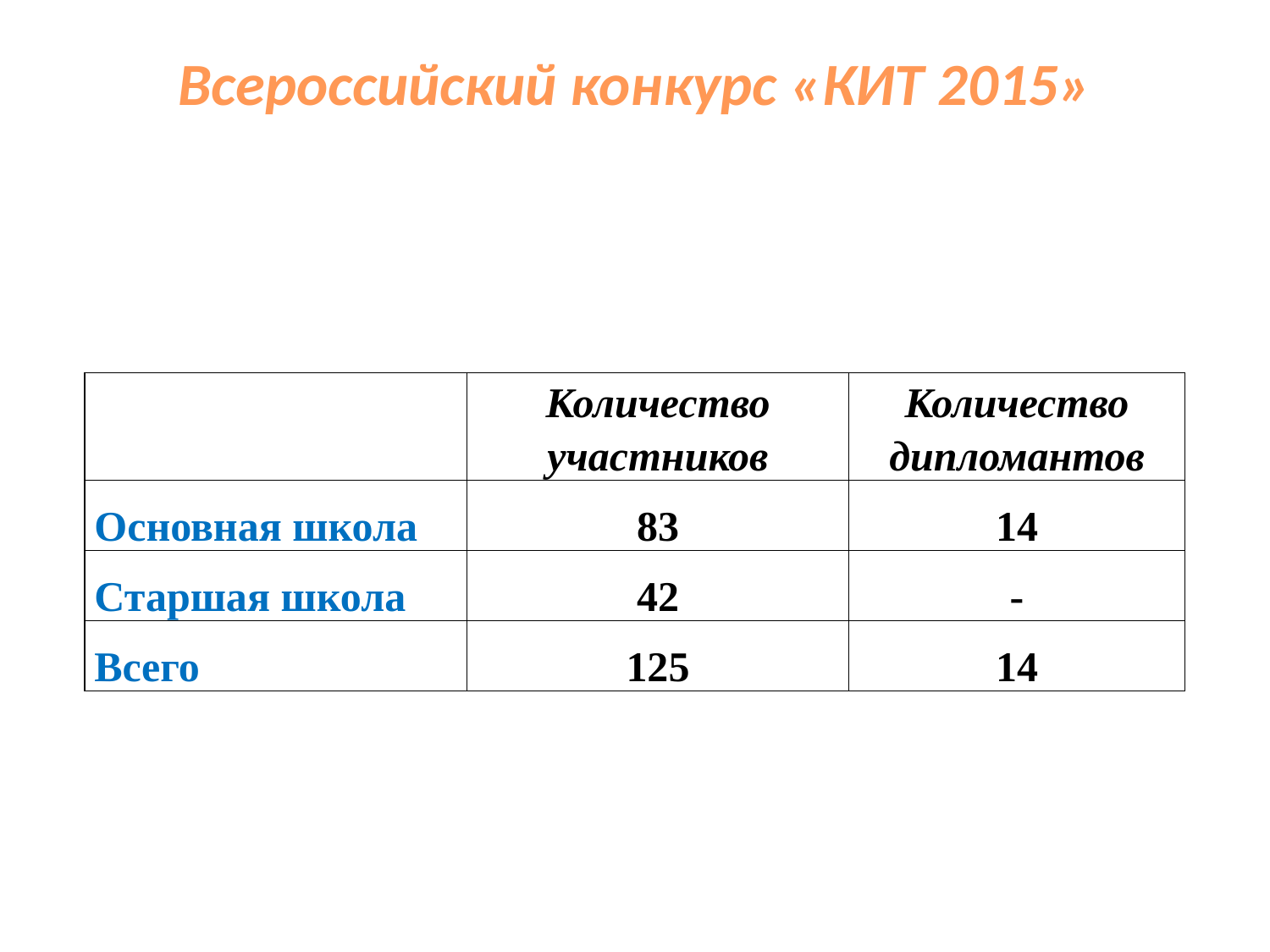

# Всероссийский конкурс «КИТ 2015»
|  | Количество участников | Количество дипломантов |
| --- | --- | --- |
| Основная школа | 83 | 14 |
| Старшая школа | 42 | - |
| Всего | 125 | 14 |